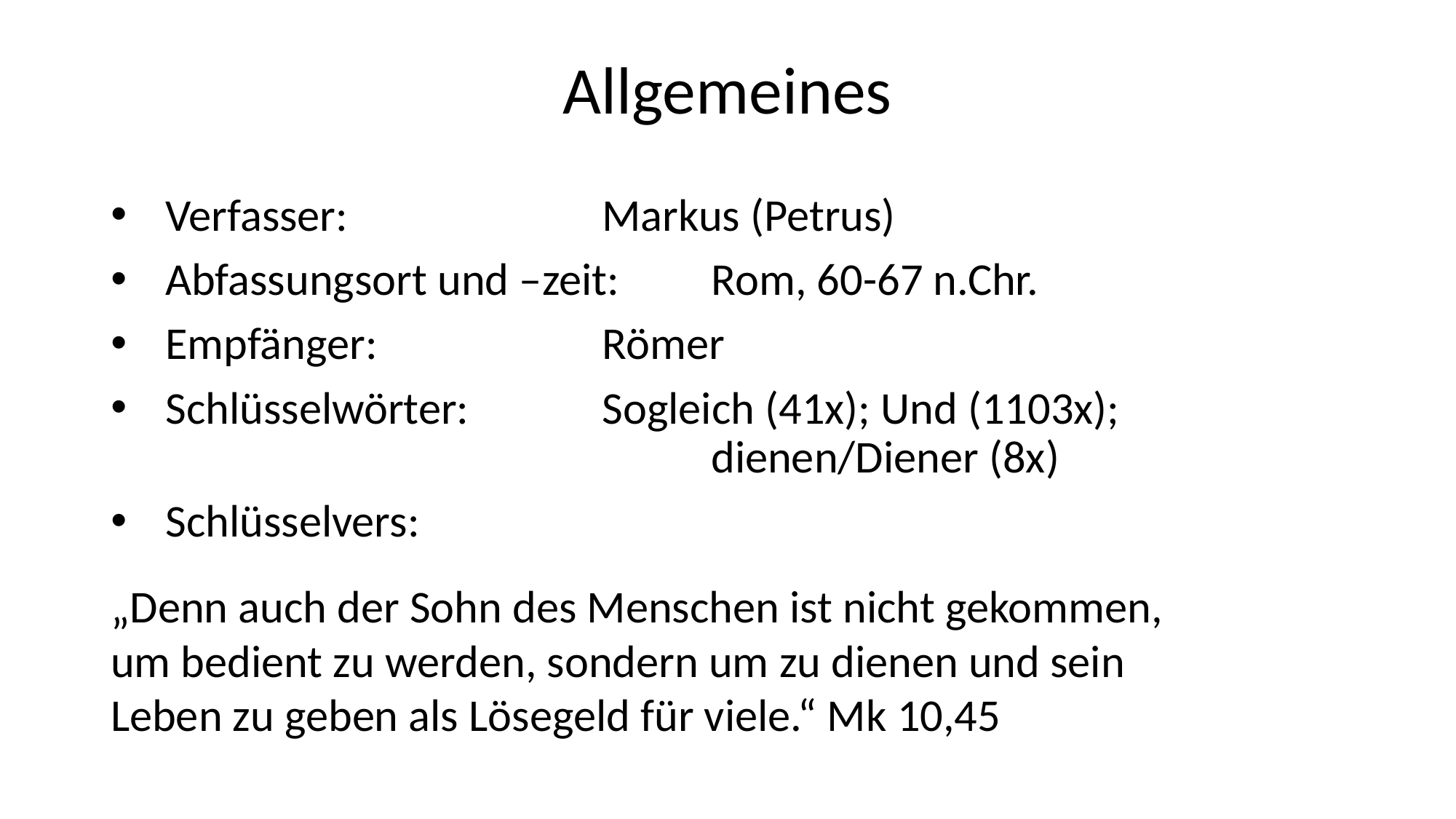

# Allgemeines
Verfasser:			Markus (Petrus)
Abfassungsort und –zeit:	Rom, 60-67 n.Chr.
Empfänger:			Römer
Schlüsselwörter:		Sogleich (41x); Und (1103x);
					dienen/Diener (8x)
Schlüsselvers:
„Denn auch der Sohn des Menschen ist nicht gekommen, um bedient zu werden, sondern um zu dienen und sein Leben zu geben als Lösegeld für viele.“ Mk 10,45